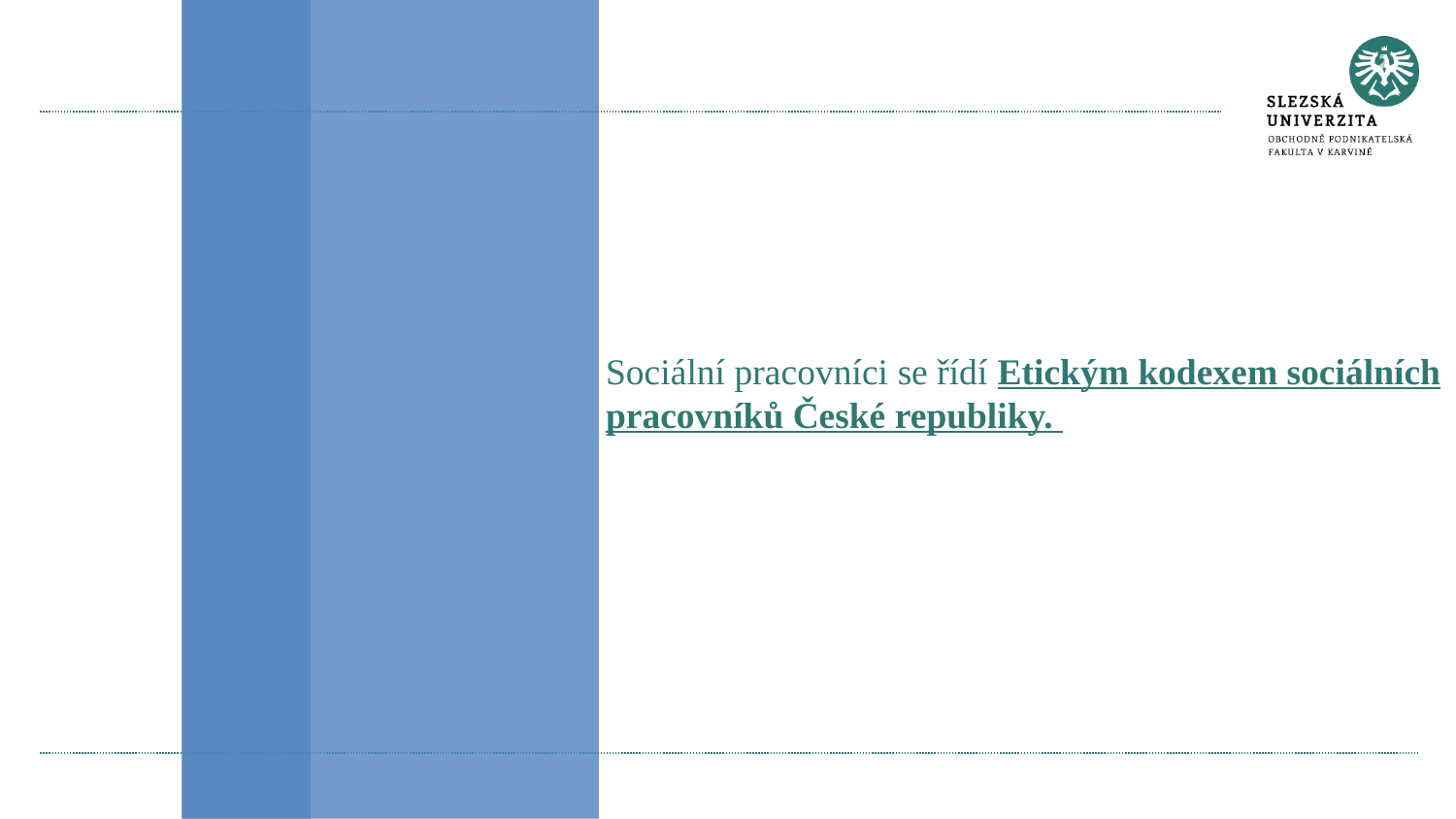

#
Sociální pracovníci se řídí Etickým kodexem sociálních pracovníků České republiky.